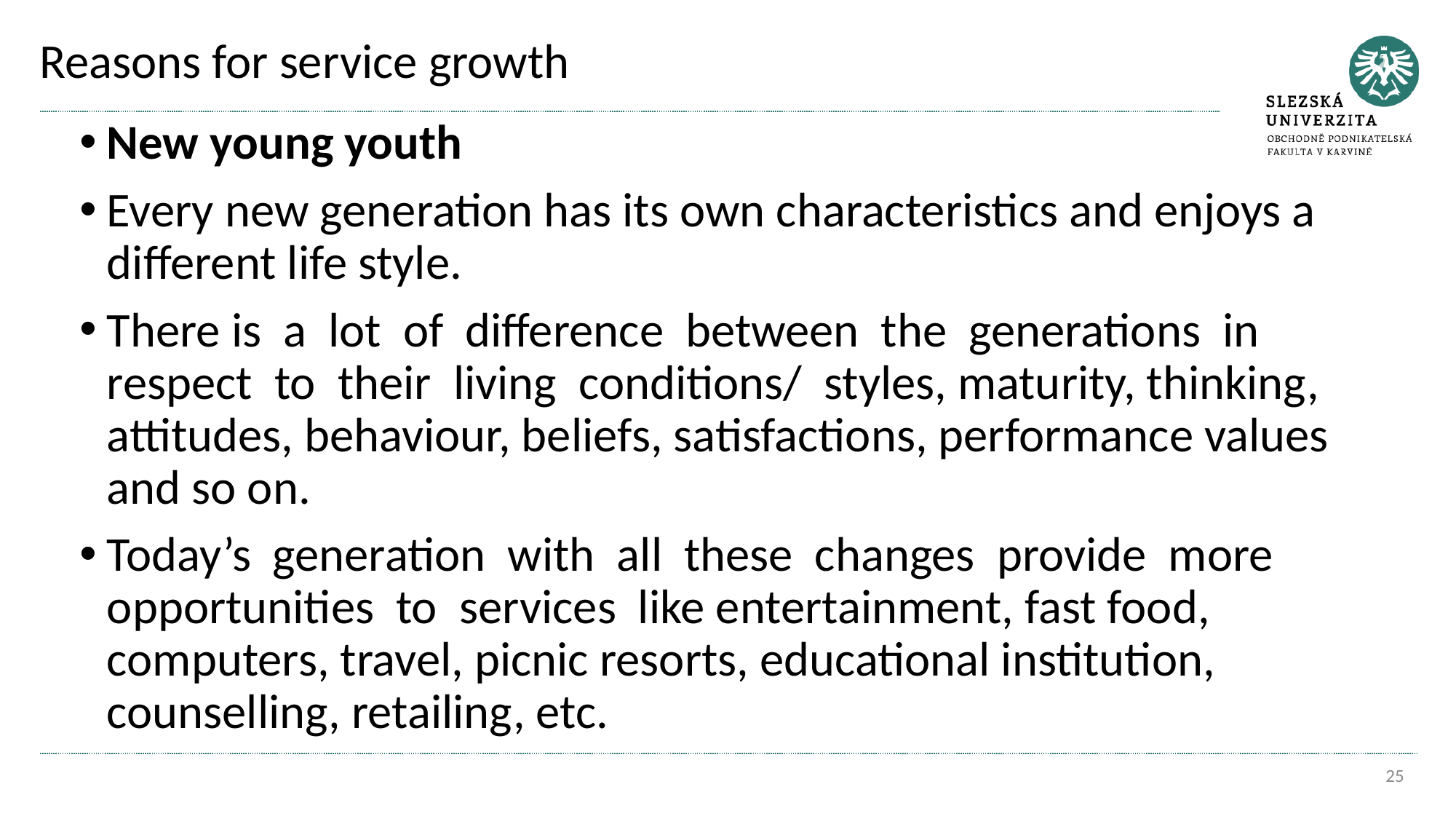

# Reasons for service growth
New young youth
Every new generation has its own characteristics and enjoys a different life style.
There is  a  lot  of  difference  between  the  generations  in  respect  to  their  living  conditions/  styles, maturity, thinking, attitudes, behaviour, beliefs, satisfactions, performance values and so on.
Today’s  generation  with  all  these  changes  provide  more  opportunities  to  services  like entertainment, fast food, computers, travel, picnic resorts, educational institution, counselling, retailing, etc.
25